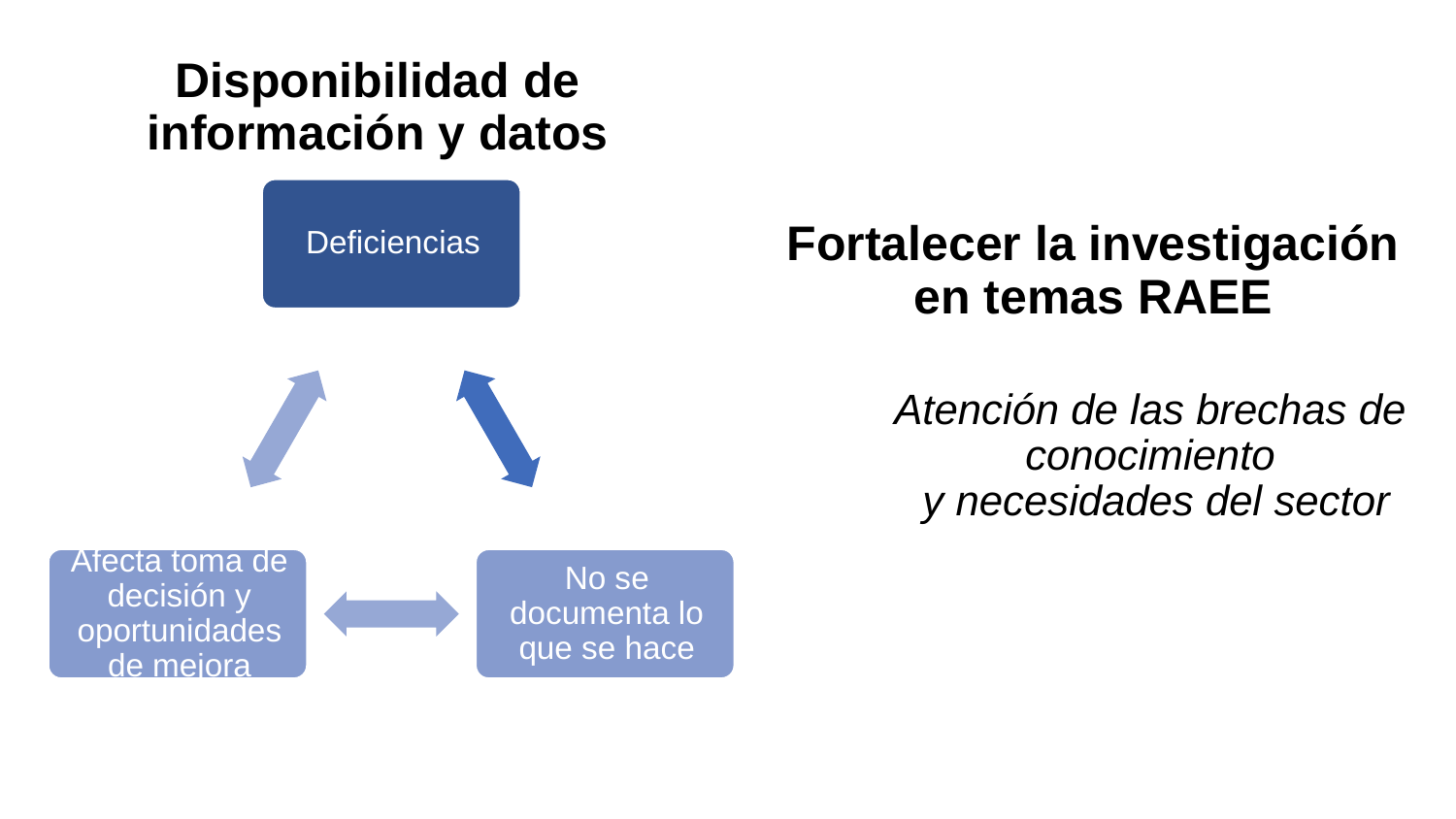

# Disponibilidad de información y datos
Deficiencias

No se documenta lo que se hace

Afecta toma de decisión y oportunidades de mejora

Fortalecer la investigación en temas RAEE
Atención de las brechas de conocimiento
 y necesidades del sector